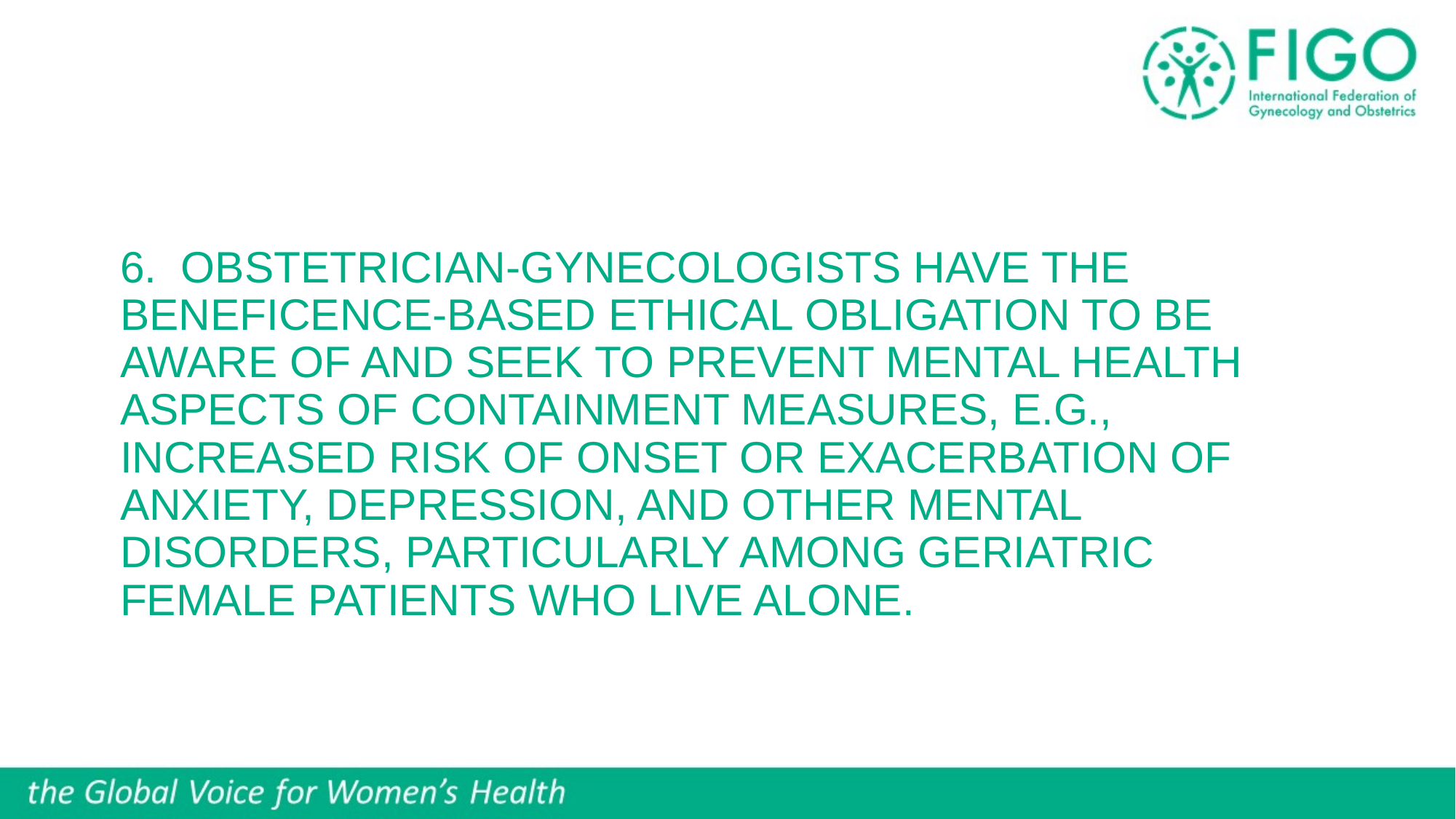

# 6.  Obstetrician-gynecologists have the beneficence-based ethical obligation to be aware of and seek to prevent mental health aspects of containment measures, e.g., increased risk of onset or exacerbation of anxiety, depression, and other mental disorders, particularly among geriatric female patients who live alone.